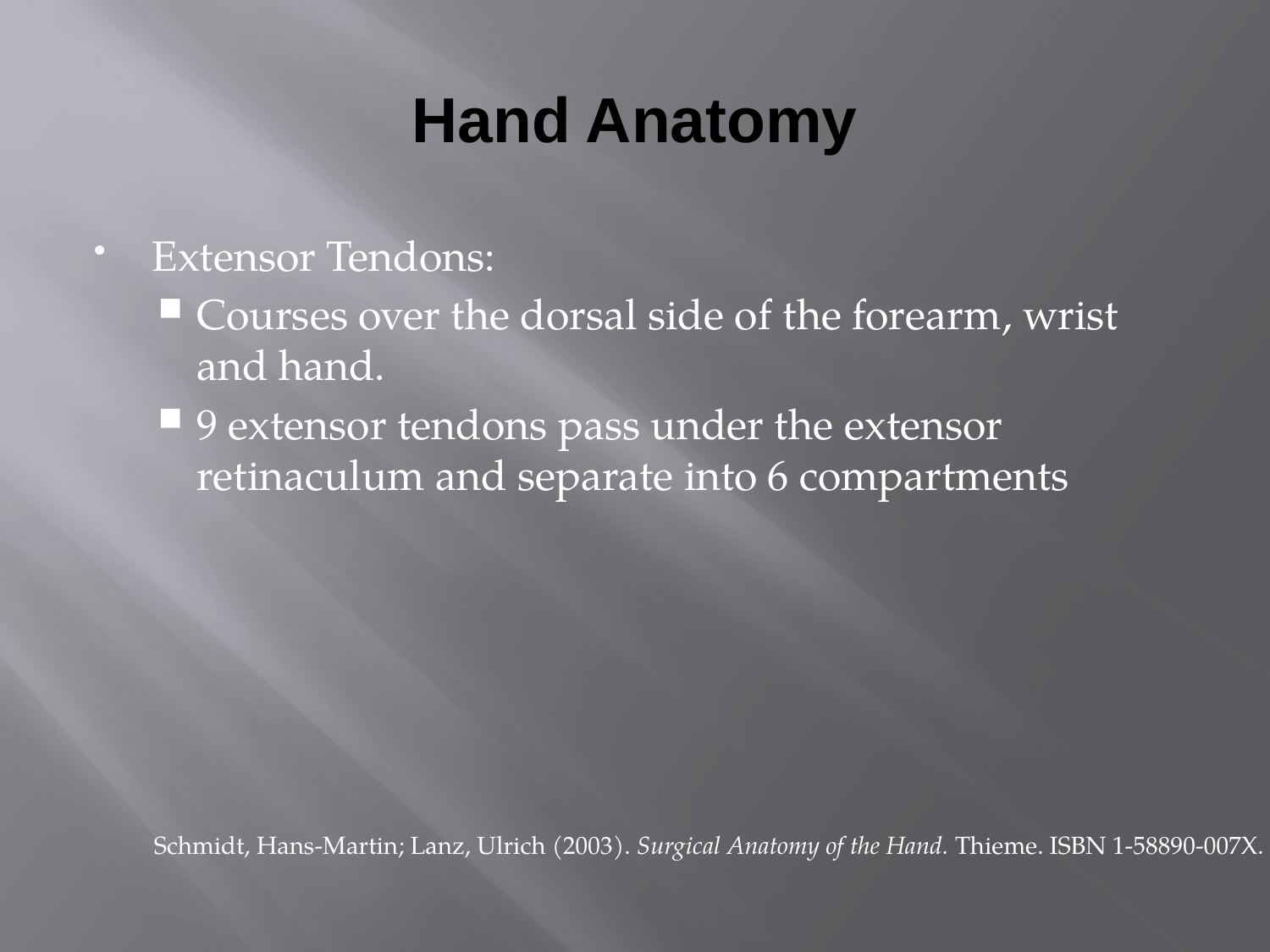

# Hand Anatomy
Extensor Tendons:
Courses over the dorsal side of the forearm, wrist and hand.
9 extensor tendons pass under the extensor retinaculum and separate into 6 compartments

Schmidt, Hans-Martin; Lanz, Ulrich (2003). Surgical Anatomy of the Hand. Thieme. ISBN 1-58890-007X.